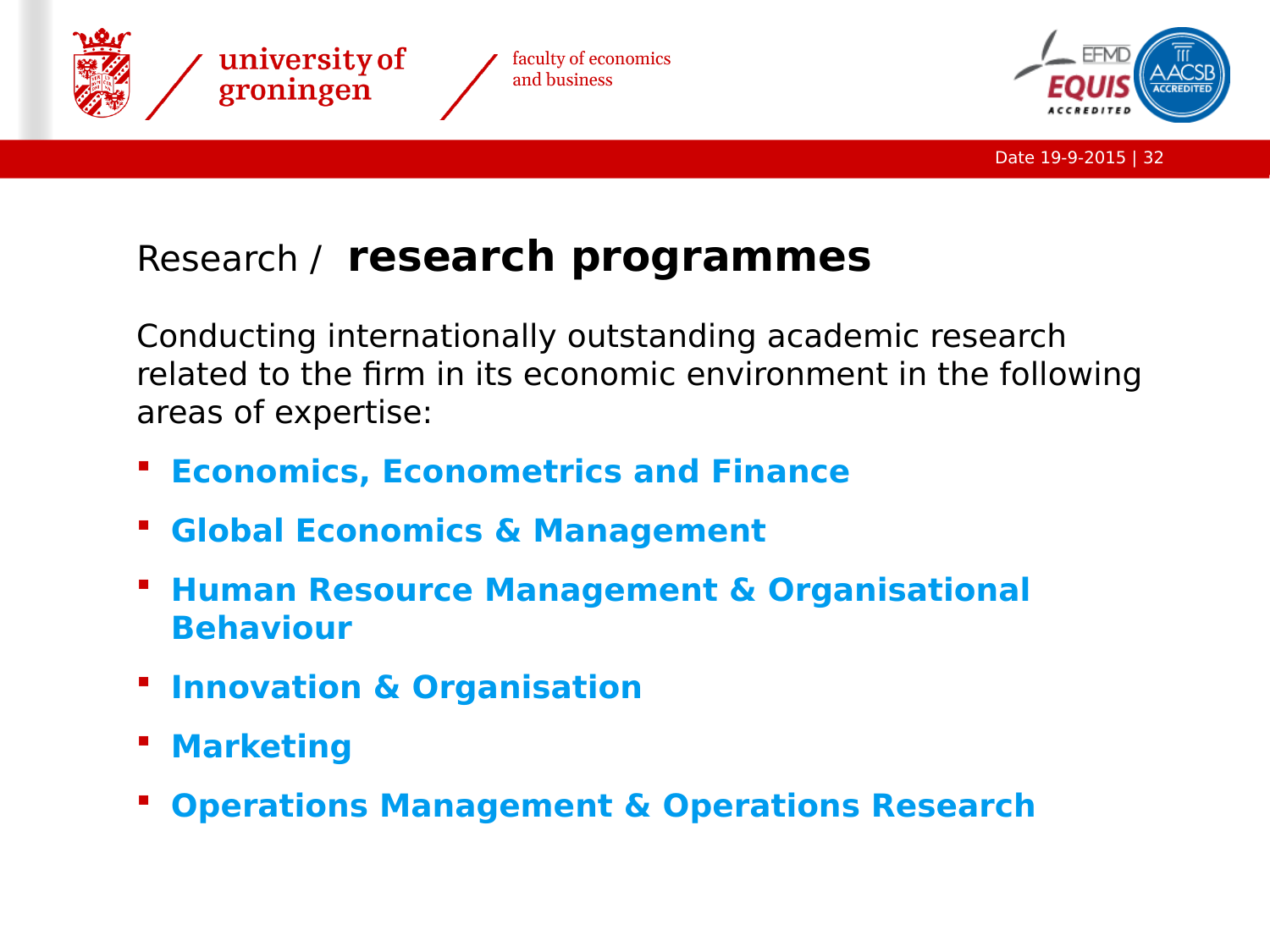

Date 19-9-2015 | 32
Research / research programmes
Conducting internationally outstanding academic research related to the firm in its economic environment in the following areas of expertise:
Economics, Econometrics and Finance
Global Economics & Management
Human Resource Management & Organisational Behaviour
Innovation & Organisation
Marketing
Operations Management & Operations Research